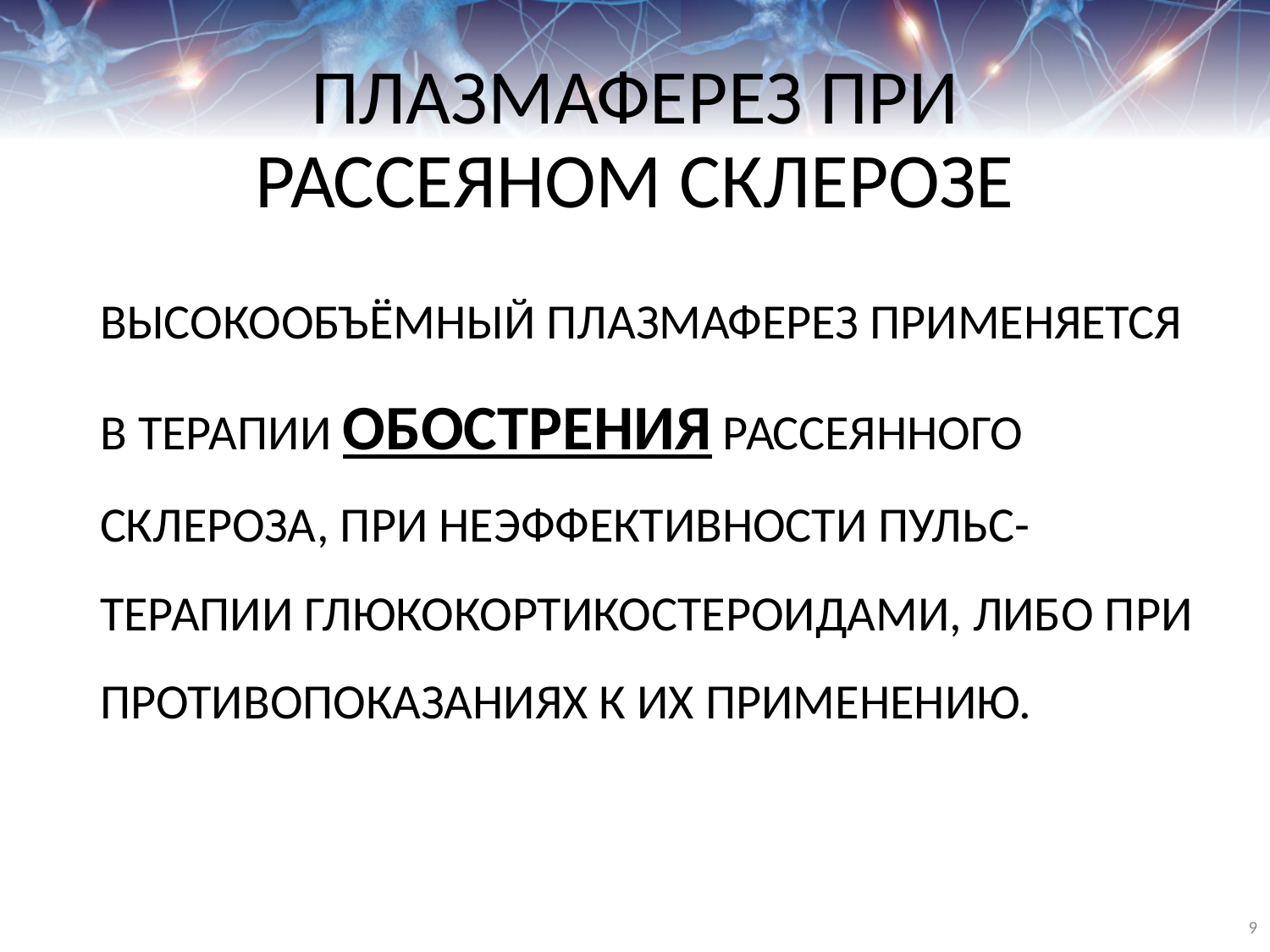

# ПЛАЗМАФЕРЕЗ ПРИ РАССЕЯНОМ СКЛЕРОЗЕ
ВЫСОКООБЪЁМНЫЙ ПЛАЗМАФЕРЕЗ ПРИМЕНЯЕТСЯ В ТЕРАПИИ ОБОСТРЕНИЯ РАССЕЯННОГО СКЛЕРОЗА, ПРИ НЕЭФФЕКТИВНОСТИ ПУЛЬС-ТЕРАПИИ ГЛЮКОКОРТИКОСТЕРОИДАМИ, ЛИБО ПРИ ПРОТИВОПОКАЗАНИЯХ К ИХ ПРИМЕНЕНИЮ.
9